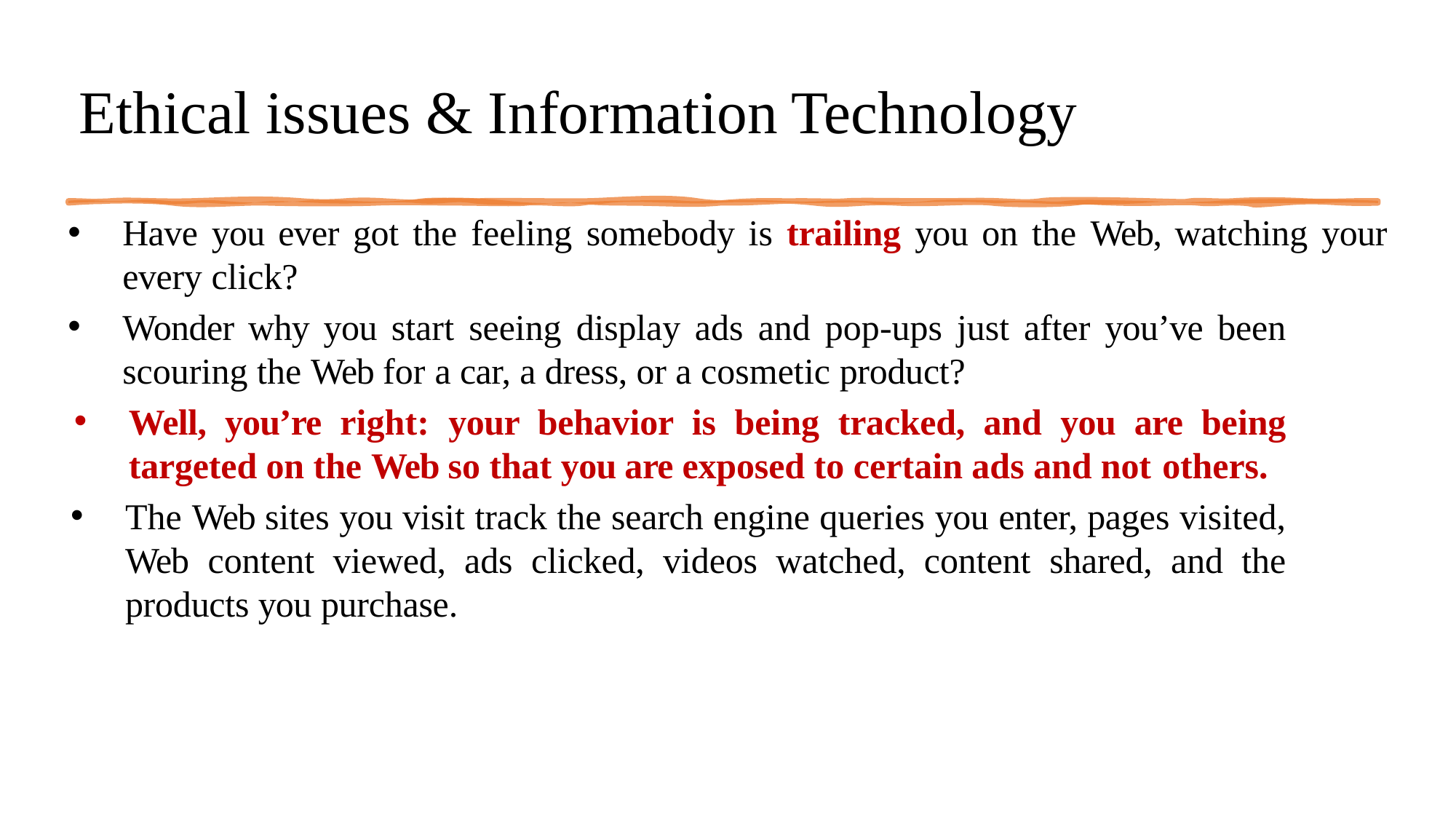

# Ethical issues & Information Technology

Have you ever got the feeling somebody is trailing you on the Web, watching your every click?
Wonder why you start seeing display ads and pop-ups just after you’ve been scouring the Web for a car, a dress, or a cosmetic product?
Well, you’re right: your behavior is being tracked, and you are being targeted on the Web so that you are exposed to certain ads and not others.
The Web sites you visit track the search engine queries you enter, pages visited, Web content viewed, ads clicked, videos watched, content shared, and the products you purchase.